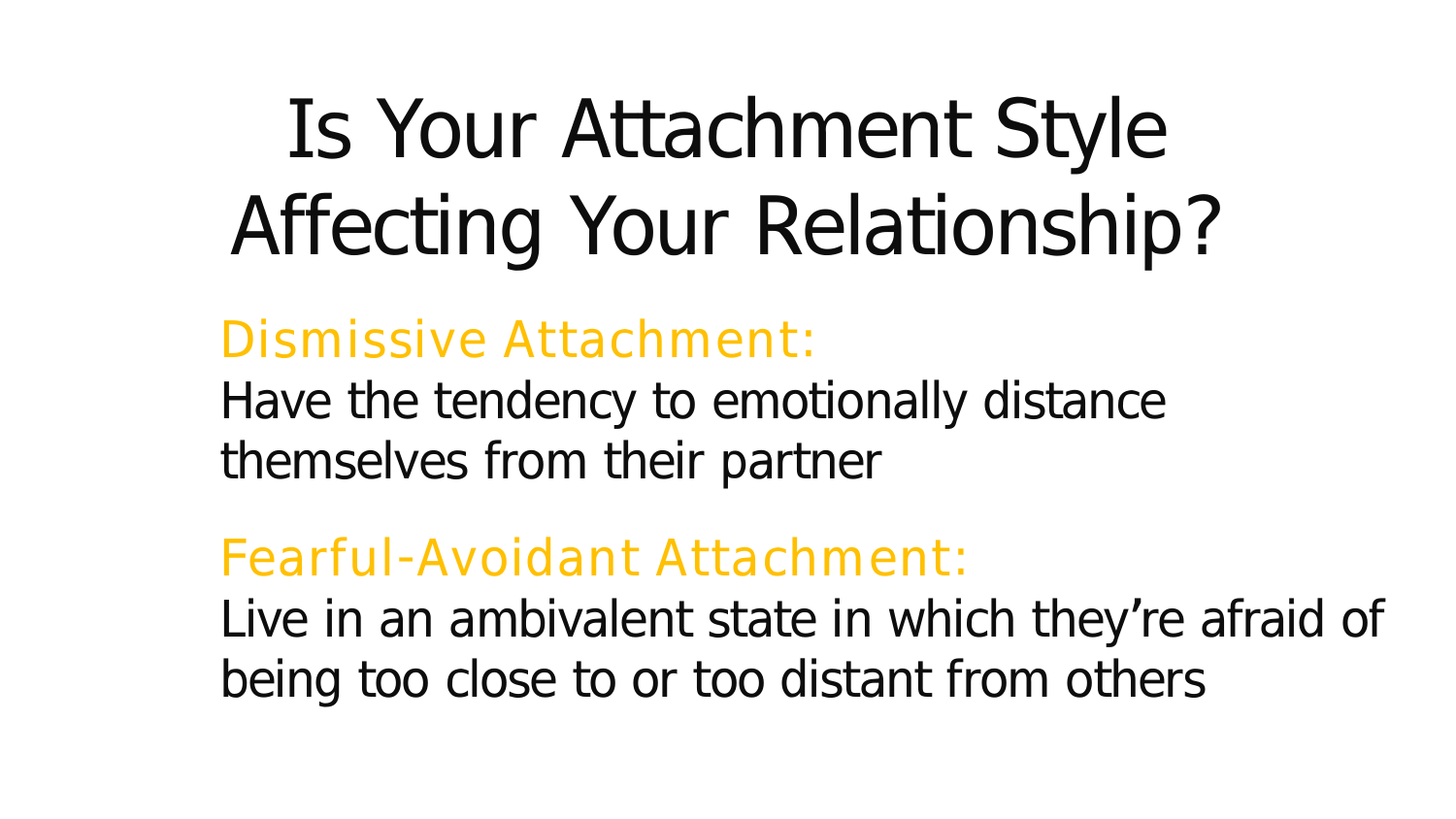

Is Your Attachment Style Affecting Your Relationship?
Dismissive Attachment:
Have the tendency to emotionally distance themselves from their partner

Fearful-Avoidant Attachment:
Live in an ambivalent state in which they’re afraid of being too close to or too distant from others